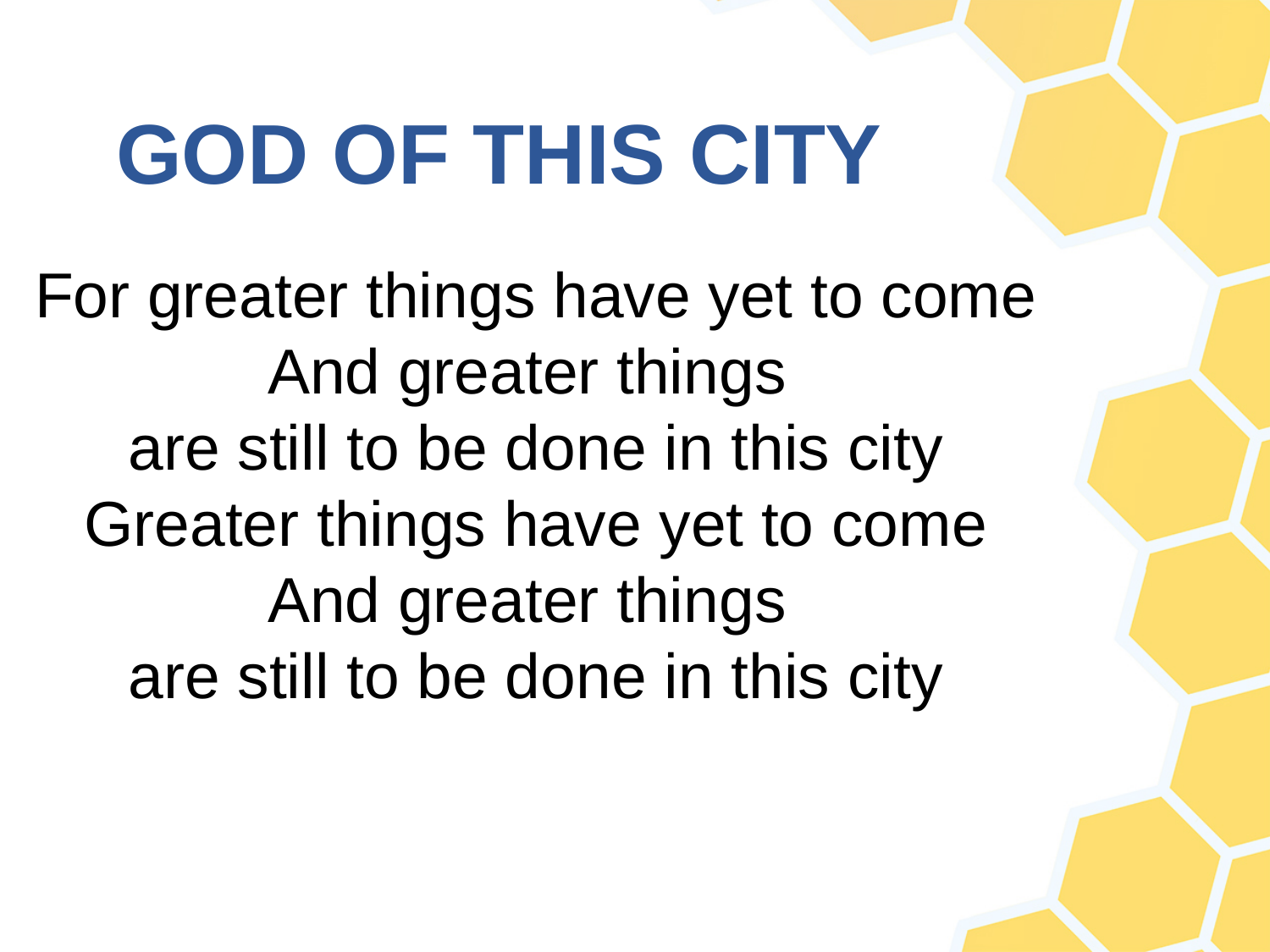

# GOD OF THIS CITY
For greater things have yet to come
And greater things
are still to be done in this city
Greater things have yet to come
And greater things
are still to be done in this city